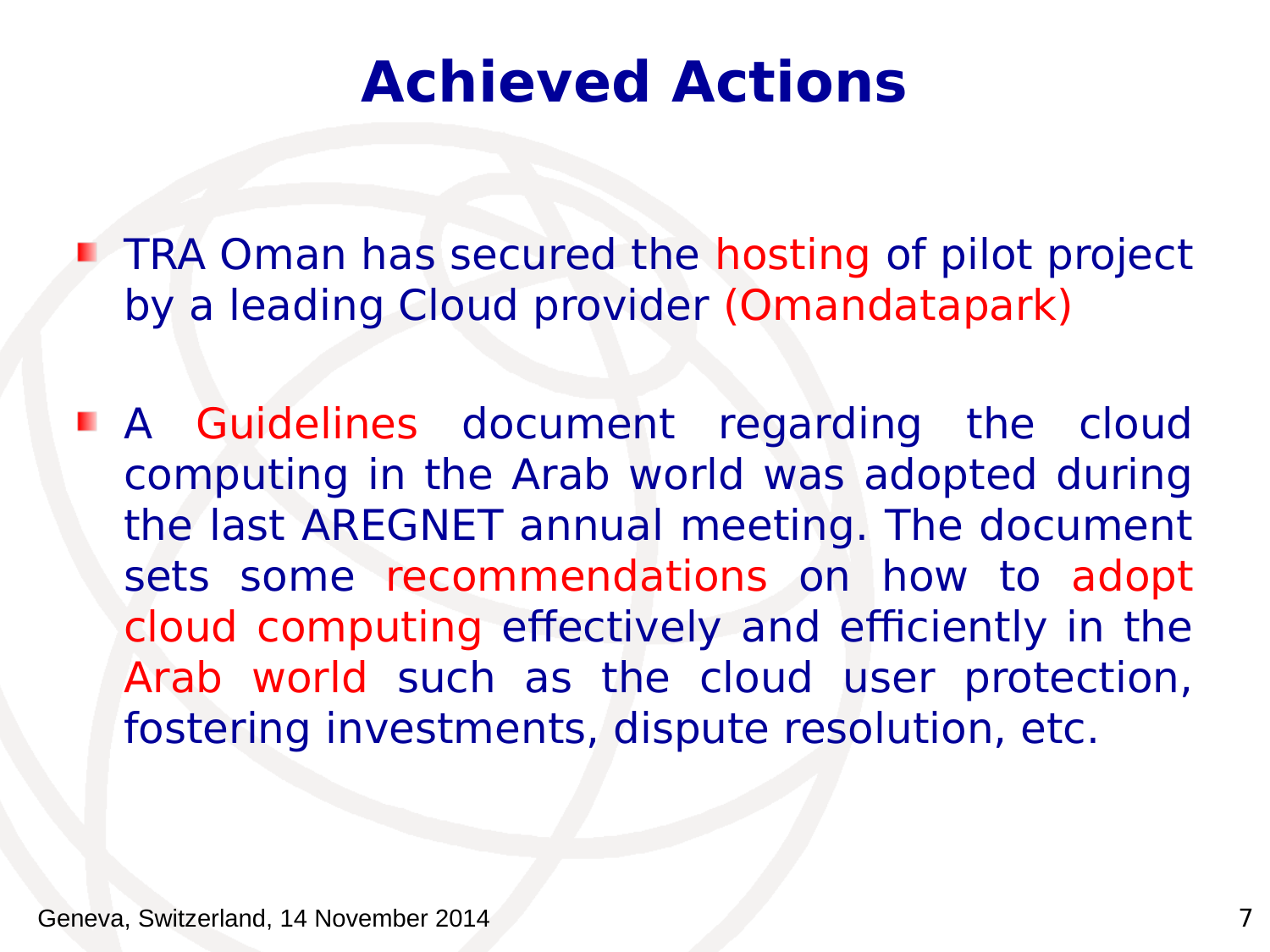

# Achieved Actions

TRA Oman has secured the hosting of pilot project by a leading Cloud provider (Omandatapark)

A Guidelines document regarding the cloud computing in the Arab world was adopted during the last AREGNET annual meeting. The document sets some recommendations on how to adopt cloud computing effectively and efficiently in the Arab world such as the cloud user protection, fostering investments, dispute resolution, etc.

Geneva, Switzerland, 14 November 2014
7